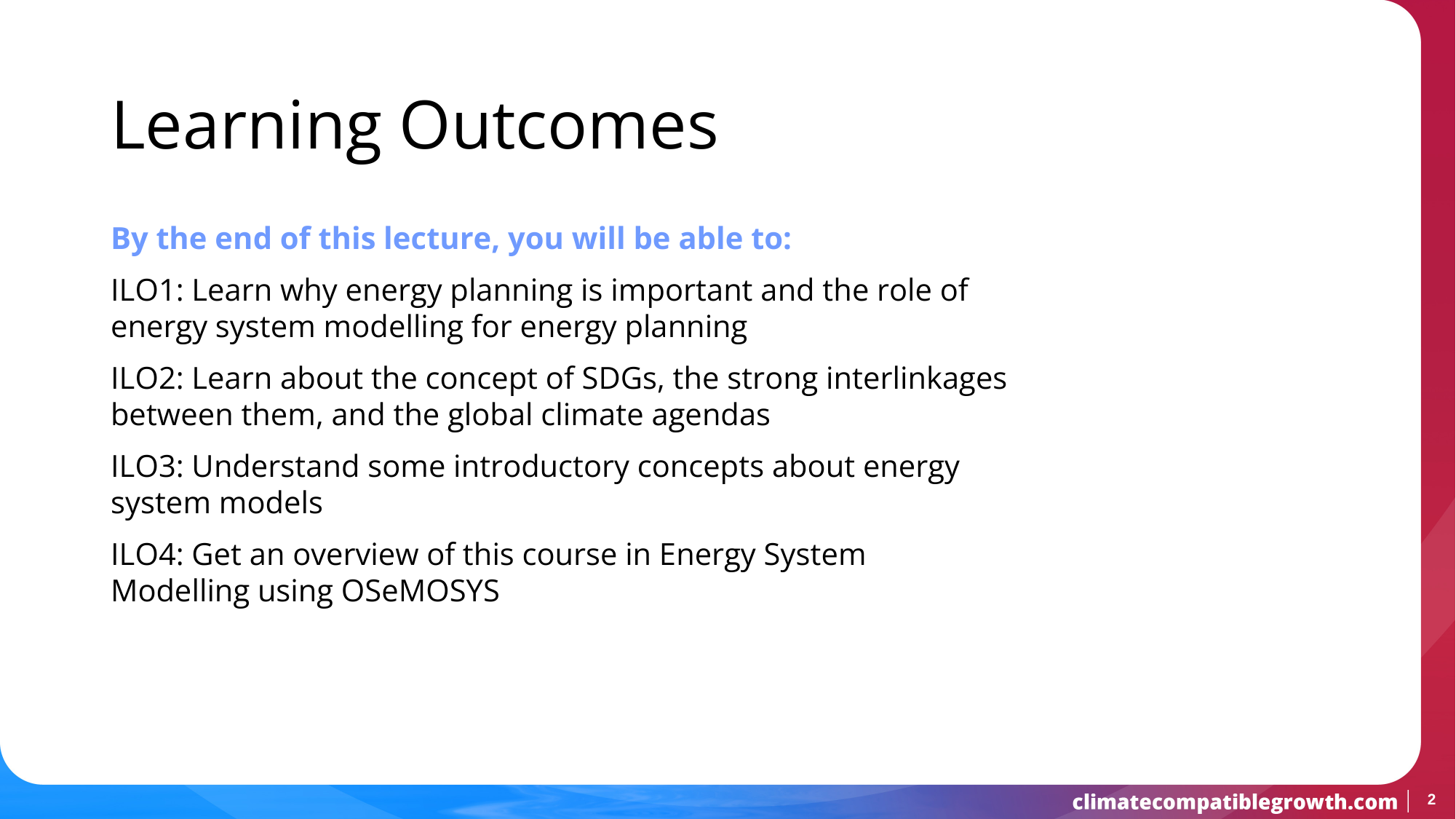

Learning Outcomes
By the end of this lecture, you will be able to:
ILO1: Learn why energy planning is important and the role of energy system modelling for energy planning
ILO2: Learn about the concept of SDGs, the strong interlinkages between them, and the global climate agendas
ILO3: Understand some introductory concepts about energy system models
ILO4: Get an overview of this course in Energy System Modelling using OSeMOSYS
2